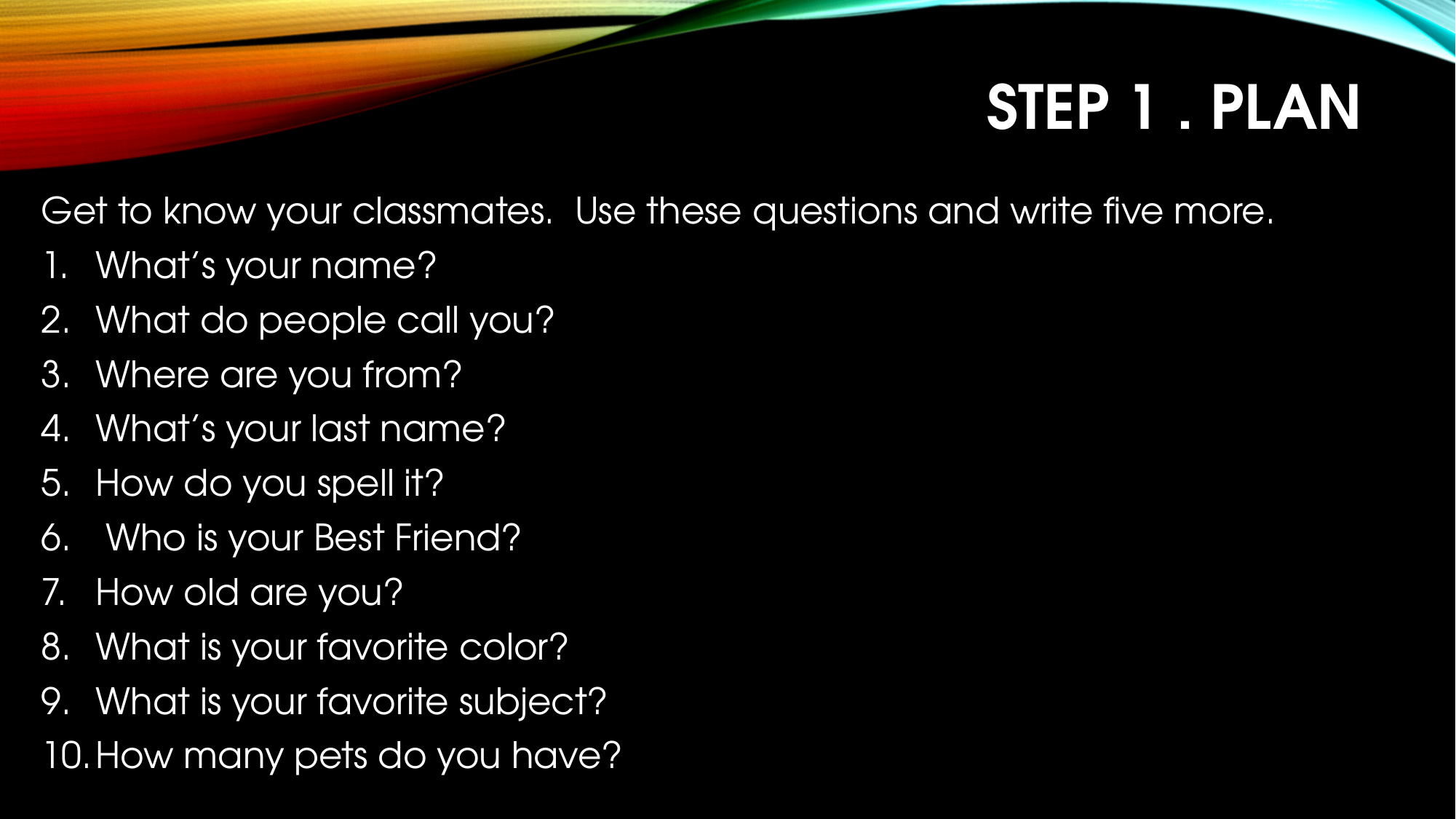

# STEP 1 . PLAN
Get to know your classmates.  Use these questions and write five more.
What’s your name?
What do people call you?
Where are you from?
What’s your last name?
How do you spell it?
 Who is your Best Friend?
How old are you?
What is your favorite color?
What is your favorite subject?
How many pets do you have?